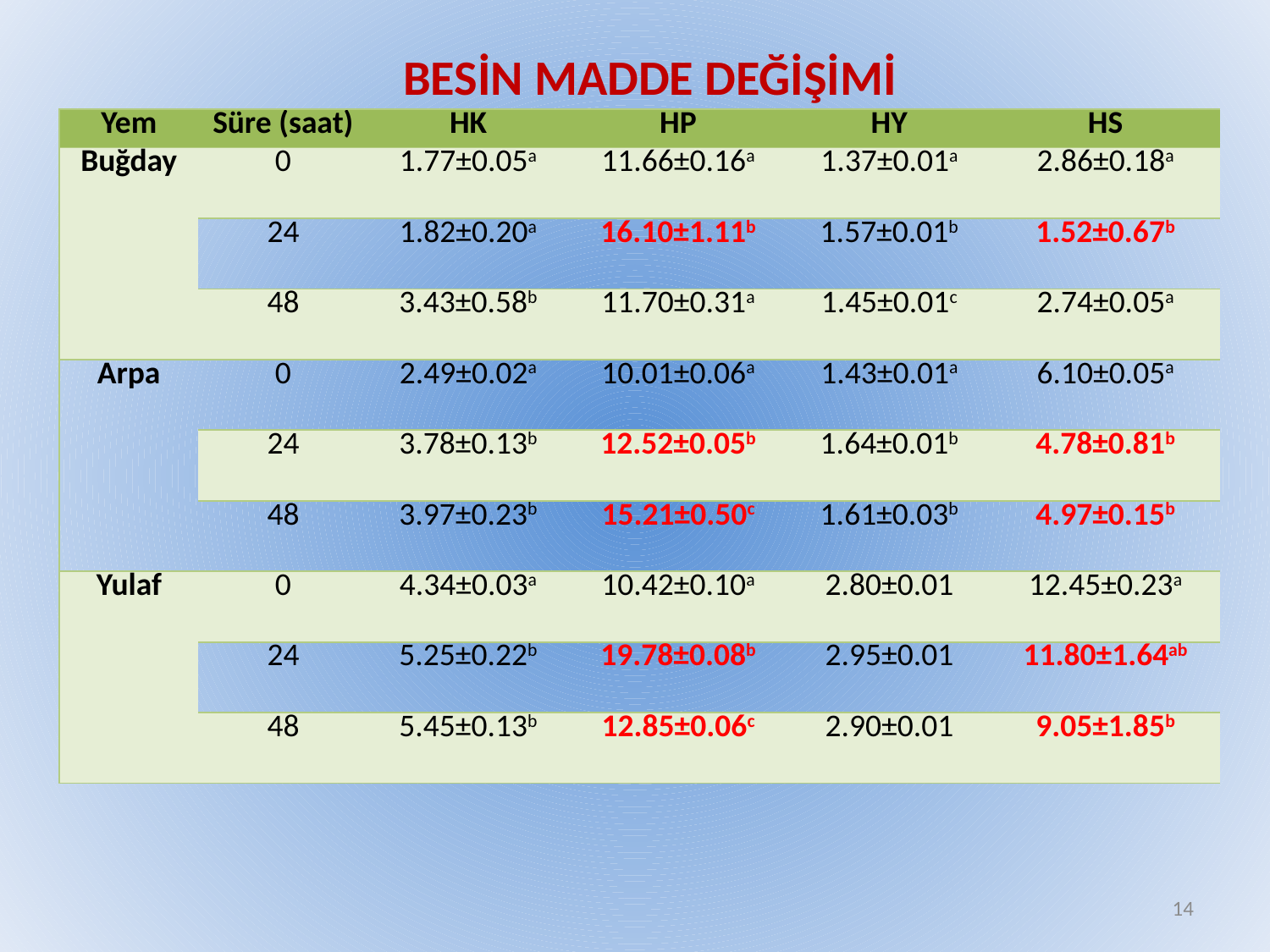

BESİN MADDE DEĞİŞİMİ

| Yem | Süre (saat) | HK | HP | HY | HS |
| --- | --- | --- | --- | --- | --- |
| Buğday | 0 | 1.77±0.05a | 11.66±0.16a | 1.37±0.01a | 2.86±0.18a |
|  | 24 | 1.82±0.20a | 16.10±1.11b | 1.57±0.01b | 1.52±0.67b |
|  | 48 | 3.43±0.58b | 11.70±0.31a | 1.45±0.01c | 2.74±0.05a |
| Arpa | 0 | 2.49±0.02a | 10.01±0.06a | 1.43±0.01a | 6.10±0.05a |
|  | 24 | 3.78±0.13b | 12.52±0.05b | 1.64±0.01b | 4.78±0.81b |
|  | 48 | 3.97±0.23b | 15.21±0.50c | 1.61±0.03b | 4.97±0.15b |
| Yulaf | 0 | 4.34±0.03a | 10.42±0.10a | 2.80±0.01 | 12.45±0.23a |
|  | 24 | 5.25±0.22b | 19.78±0.08b | 2.95±0.01 | 11.80±1.64ab |
|  | 48 | 5.45±0.13b | 12.85±0.06c | 2.90±0.01 | 9.05±1.85b |
14